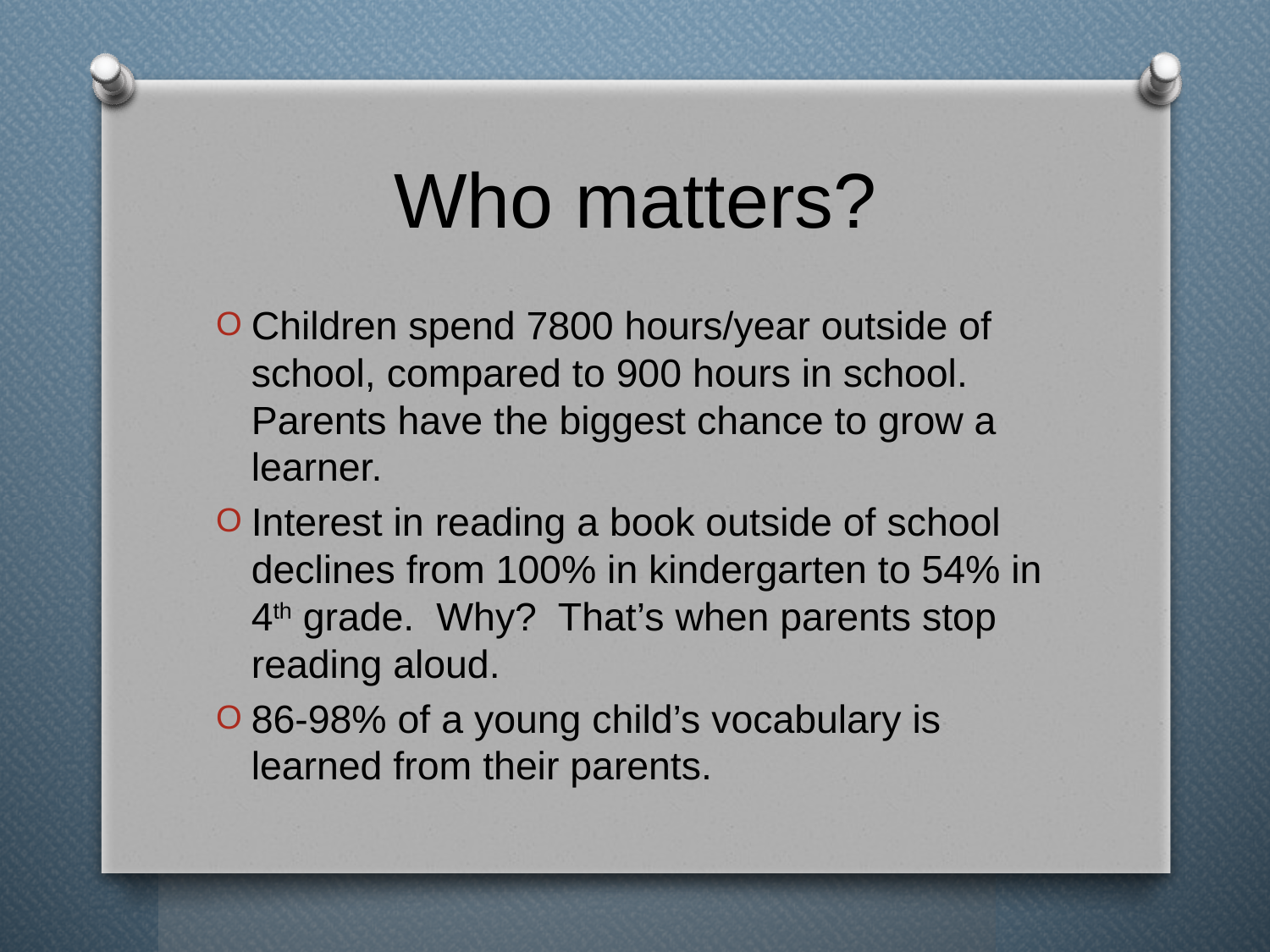

# Who matters?
Children spend 7800 hours/year outside of school, compared to 900 hours in school.  Parents have the biggest chance to grow a learner.
Interest in reading a book outside of school declines from 100% in kindergarten to 54% in 4th grade.  Why?  That’s when parents stop reading aloud.
86-98% of a young child’s vocabulary is learned from their parents.